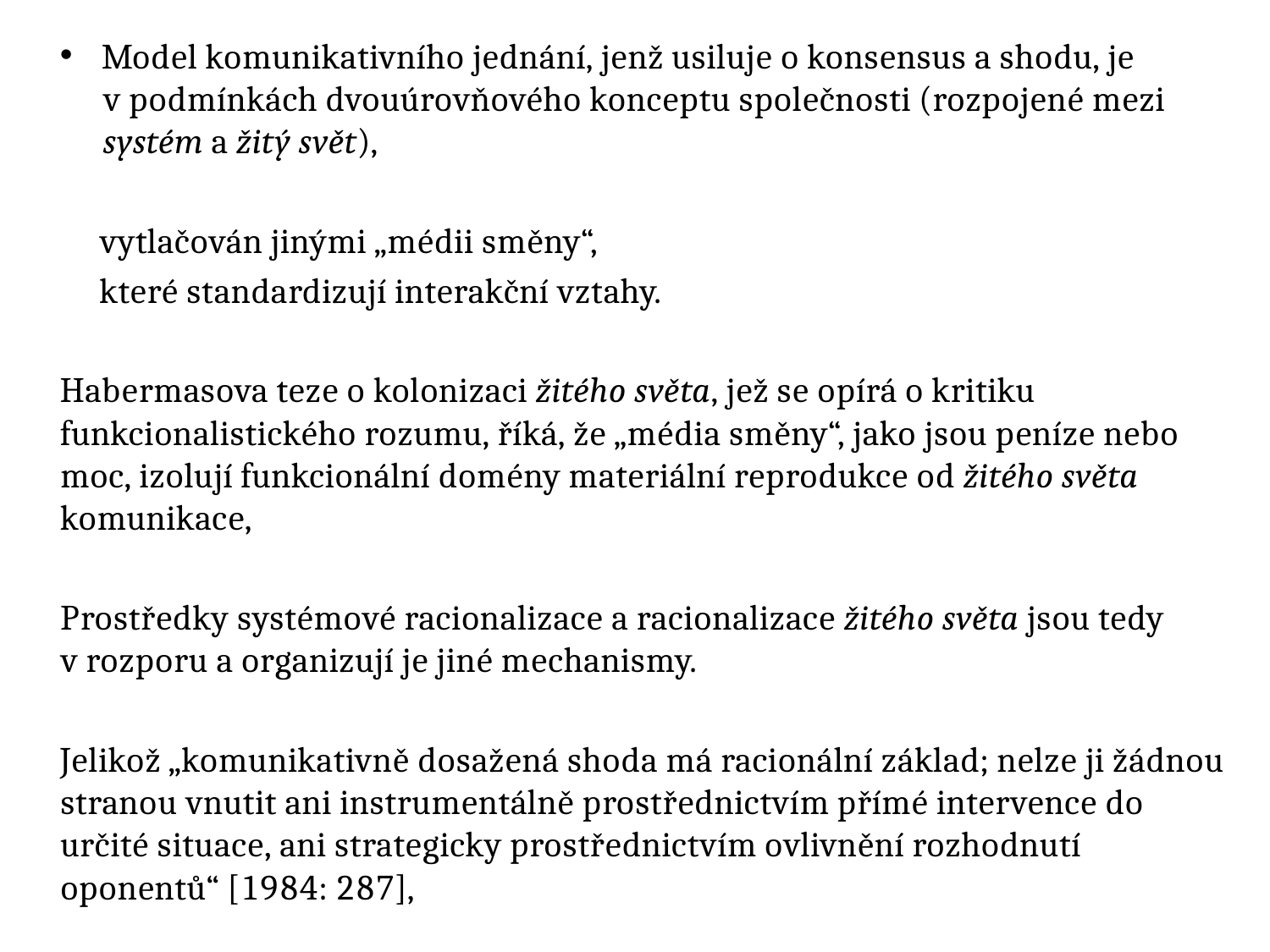

Model komunikativního jednání, jenž usiluje o konsensus a shodu, je v podmínkách dvouúrovňového konceptu společnosti (rozpojené mezi systém a žitý svět),

     vytlačován jinými „médii směny“,
     které standardizují interakční vztahy.

Habermasova teze o kolonizaci žitého světa, jež se opírá o kritiku funkcionalistického rozumu, říká, že „média směny“, jako jsou peníze nebo moc, izolují funkcionální domény materiální reprodukce od žitého světa komunikace,

Prostředky systémové racionalizace a racionalizace žitého světa jsou tedy v rozporu a organizují je jiné mechanismy.

Jelikož „komunikativně dosažená shoda má racionální základ; nelze ji žádnou stranou vnutit ani instrumentálně prostřednictvím přímé intervence do určité situace, ani strategicky prostřednictvím ovlivnění rozhodnutí oponentů“ [1984: 287],